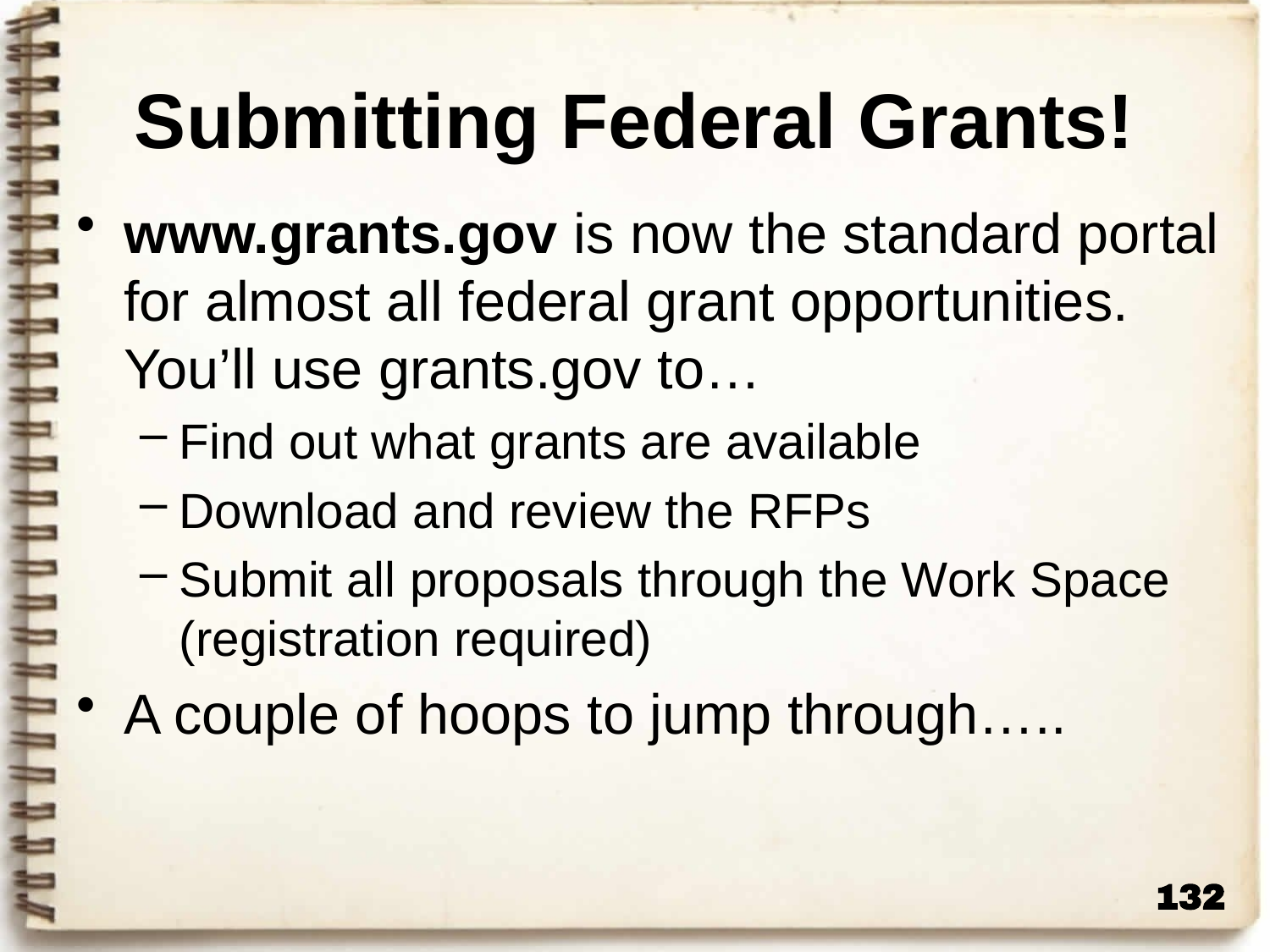

# Submitting Federal Grants!
www.grants.gov is now the standard portal for almost all federal grant opportunities. You’ll use grants.gov to…
Find out what grants are available
Download and review the RFPs
Submit all proposals through the Work Space (registration required)
A couple of hoops to jump through…..
132